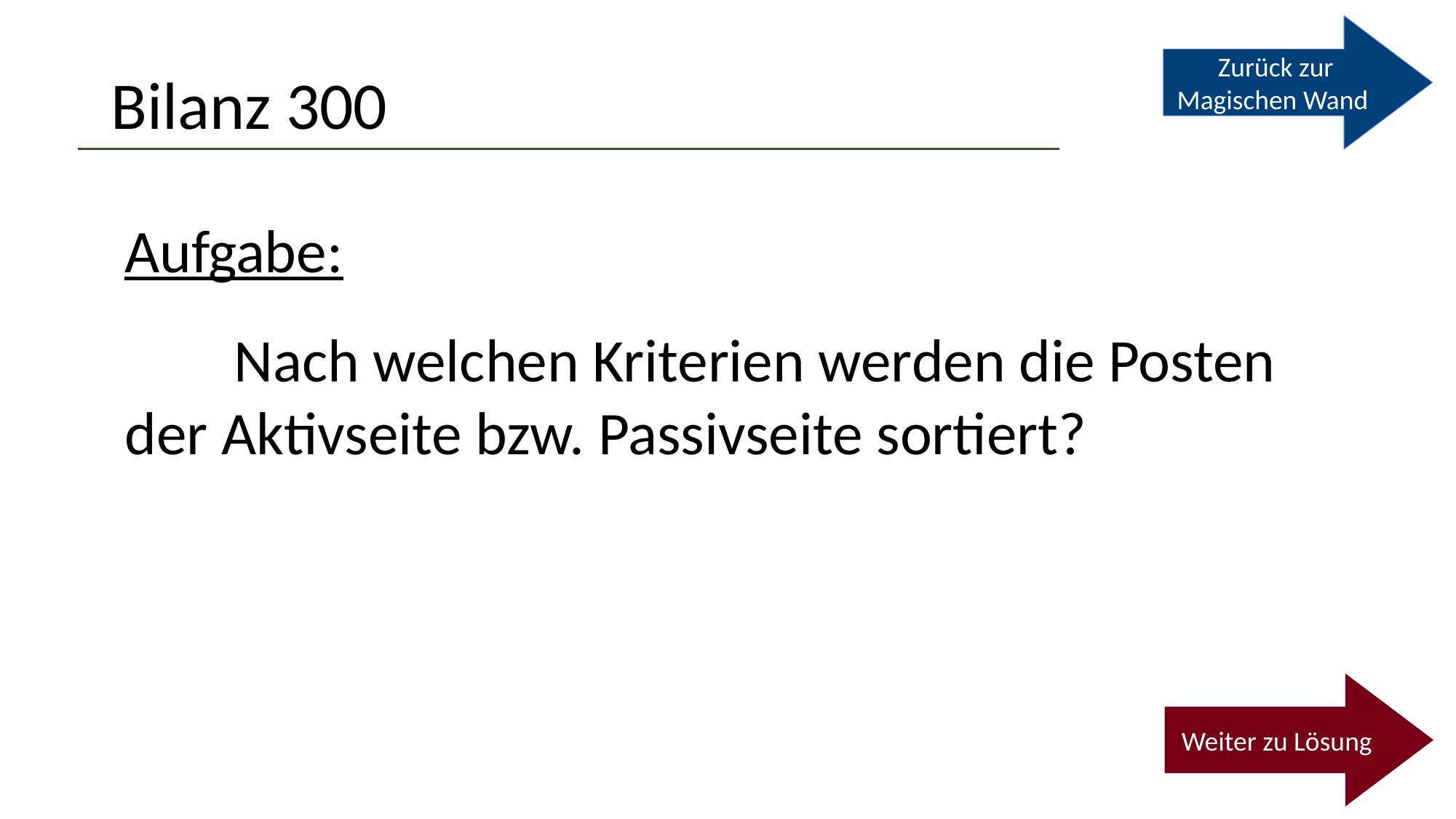

Zurück zur Magischen Wand
# Bilanz 300
Aufgabe:

	Nach welchen Kriterien werden die Posten 	der Aktivseite bzw. Passivseite sortiert?
Weiter zu Lösung